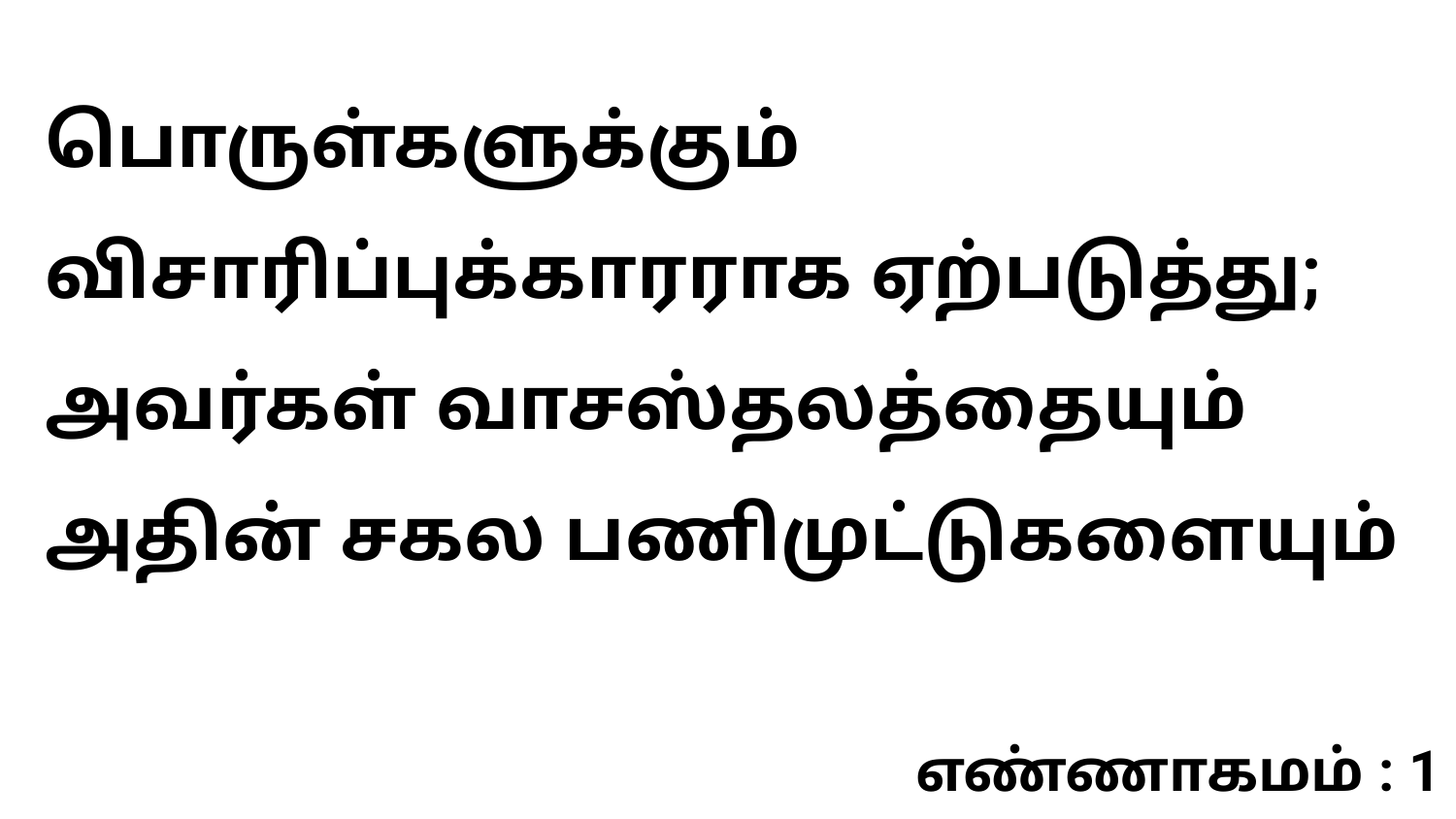

பொருள்களுக்கும் விசாரிப்புக்காரராக ஏற்படுத்து; அவர்கள் வாசஸ்தலத்தையும் அதின் சகல பணிமுட்டுகளையும்
எண்ணாகமம் : 1